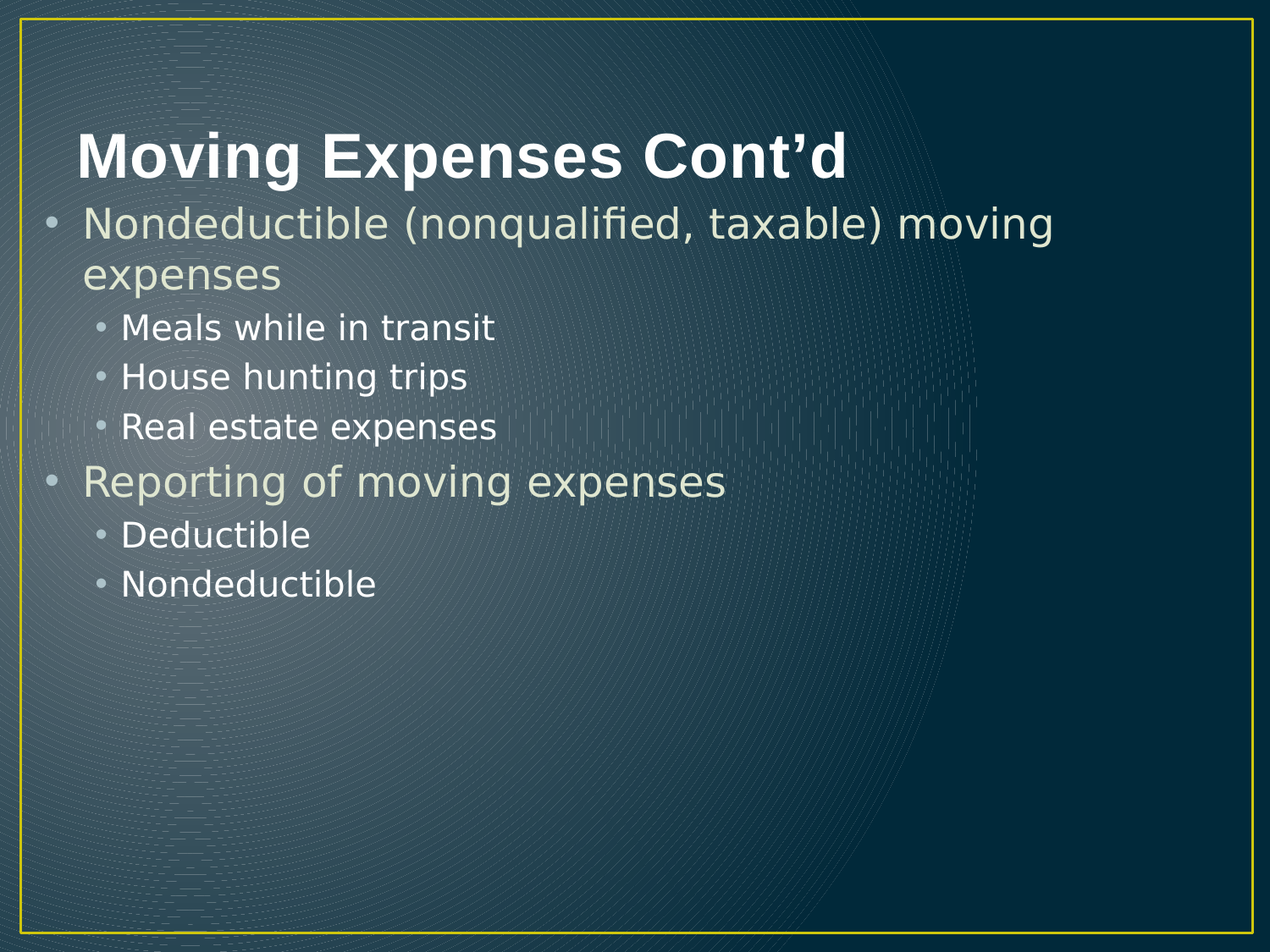

# Moving Expenses Cont’d
Nondeductible (nonqualified, taxable) moving expenses
Meals while in transit
House hunting trips
Real estate expenses
Reporting of moving expenses
Deductible
Nondeductible